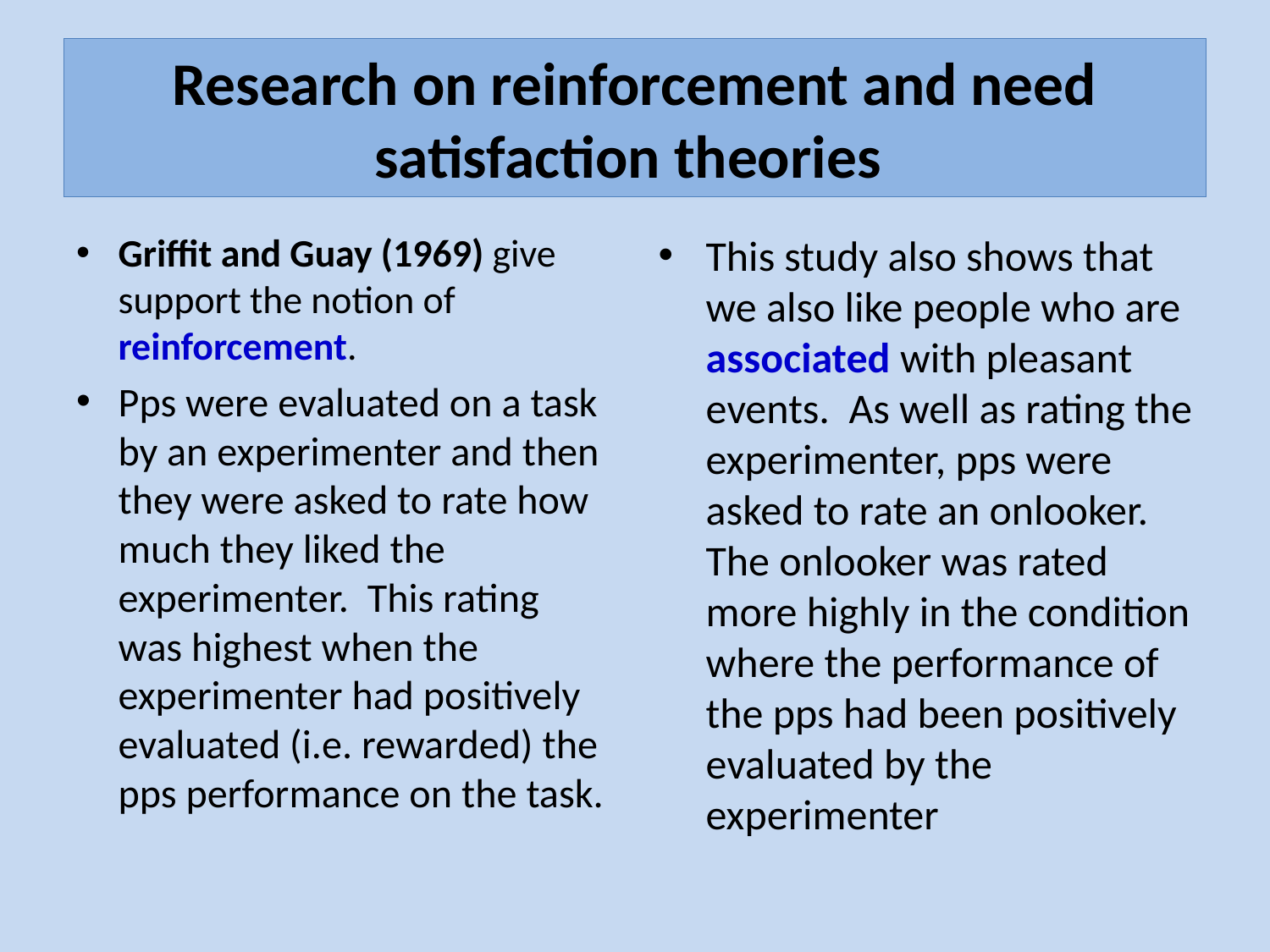

# Research on reinforcement and need satisfaction theories
Griffit and Guay (1969) give support the notion of reinforcement.
Pps were evaluated on a task by an experimenter and then they were asked to rate how much they liked the experimenter.  This rating was highest when the experimenter had positively evaluated (i.e. rewarded) the pps performance on the task.

This study also shows that we also like people who are associated with pleasant events.  As well as rating the experimenter, pps were asked to rate an onlooker.  The onlooker was rated more highly in the condition where the performance of the pps had been positively evaluated by the experimenter